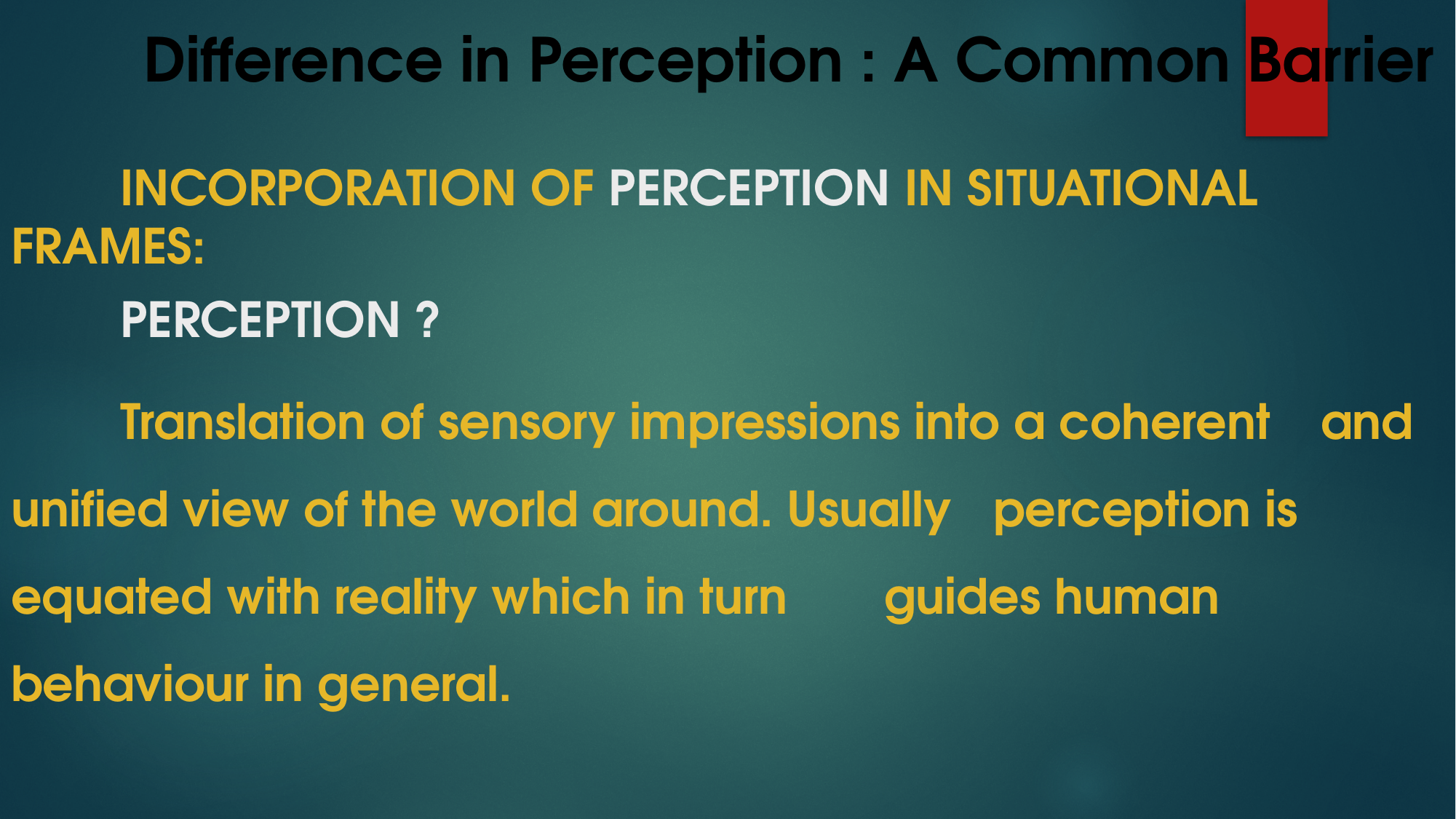

# Difference in Perception : A Common Barrier
	incorporation of perception in situational Frames:
	Perception ?
	Translation of sensory impressions into a coherent 	and 	unified view of the world around. Usually 	perception is 	equated with reality which in turn 	guides human 	behaviour in general.